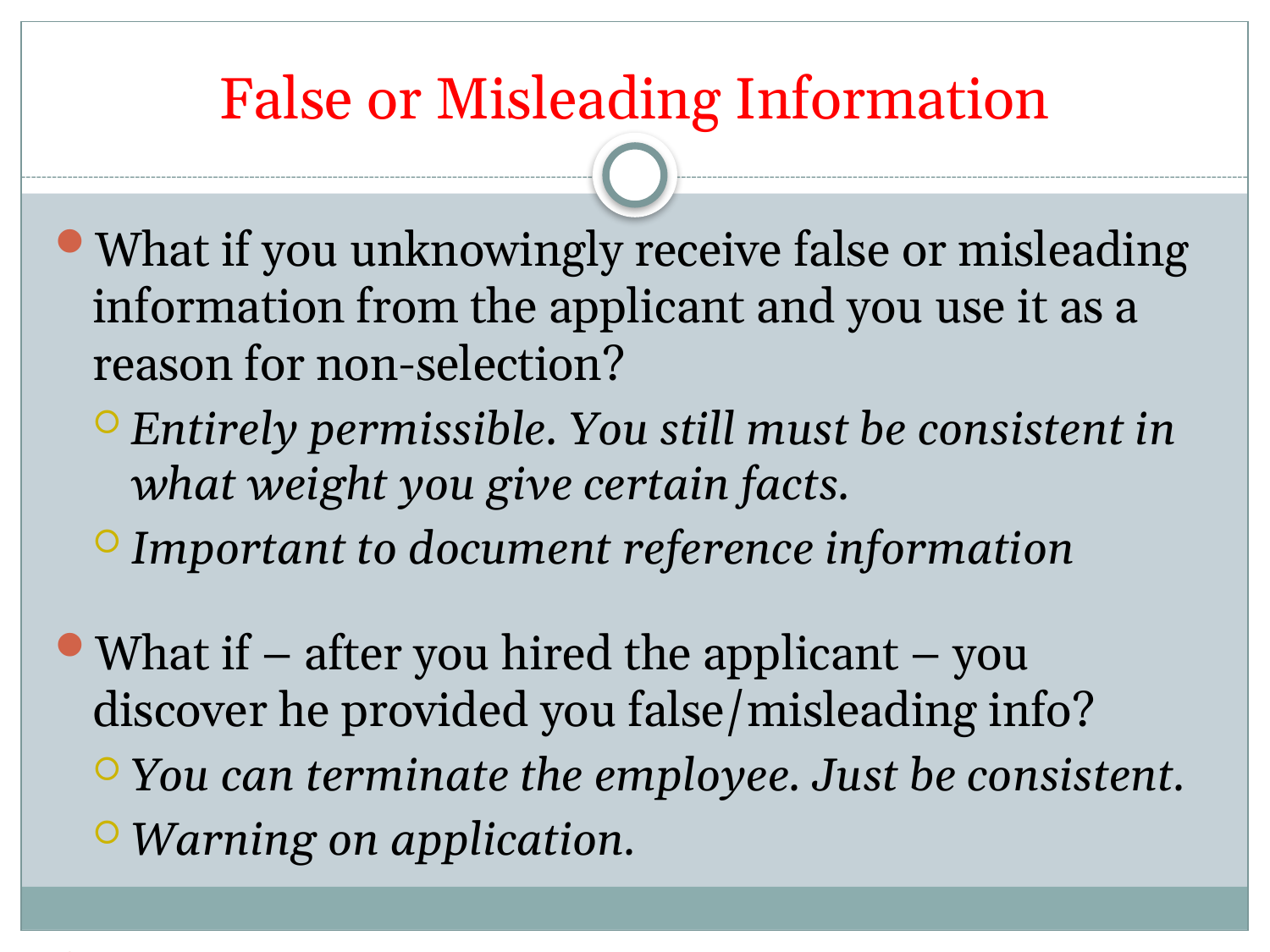

# False or Misleading Information
What if you unknowingly receive false or misleading information from the applicant and you use it as a reason for non-selection?
Entirely permissible. You still must be consistent in what weight you give certain facts.
Important to document reference information

What if – after you hired the applicant – you discover he provided you false/misleading info?
You can terminate the employee. Just be consistent.
Warning on application.